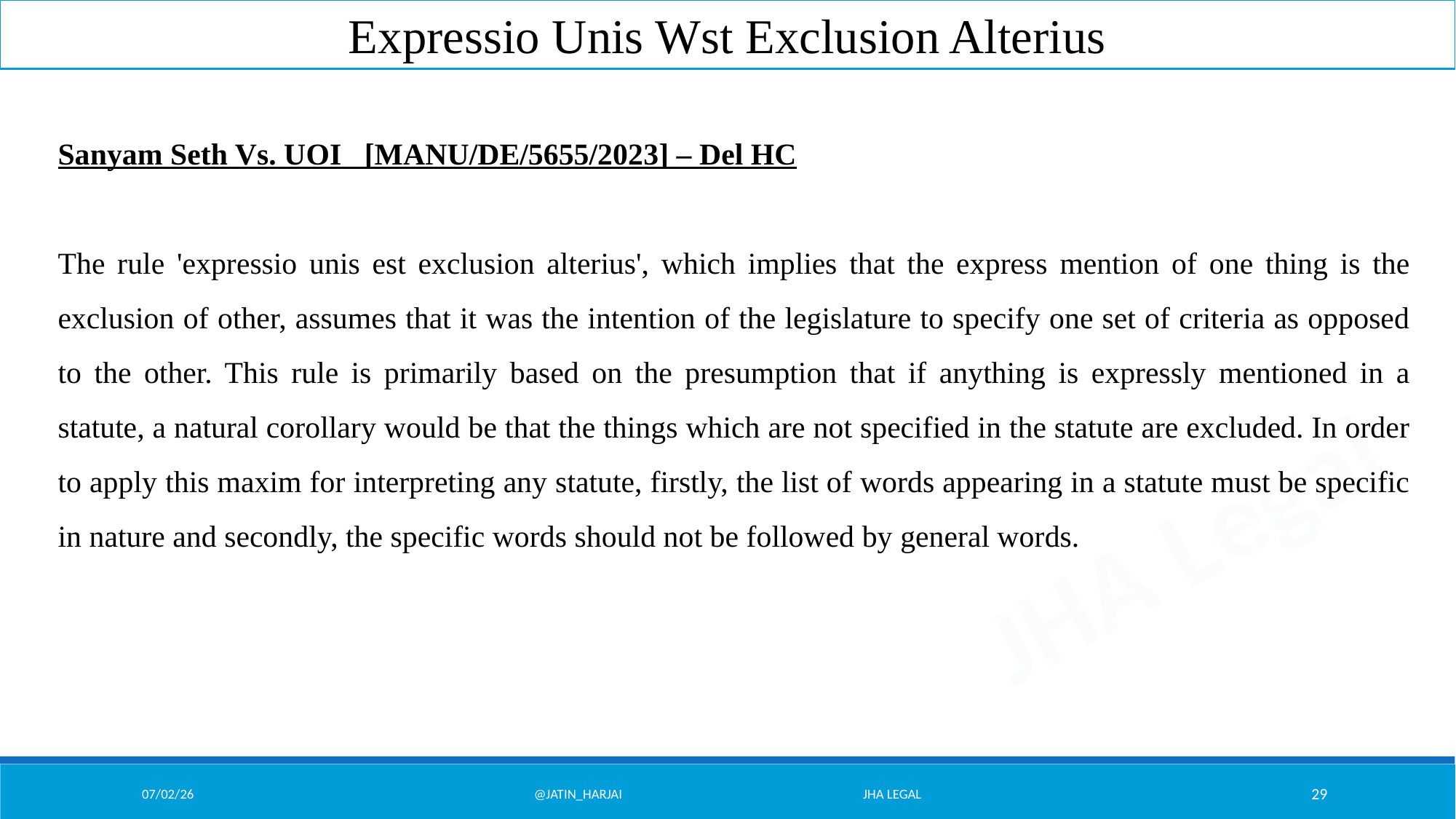

Expressio Unis Wst Exclusion Alterius
Sanyam Seth Vs. UOI   [MANU/DE/5655/2023] – Del HC

The rule 'expressio unis est exclusion alterius', which implies that the express mention of one thing is the exclusion of other, assumes that it was the intention of the legislature to specify one set of criteria as opposed to the other. This rule is primarily based on the presumption that if anything is expressly mentioned in a statute, a natural corollary would be that the things which are not specified in the statute are excluded. In order to apply this maxim for interpreting any statute, firstly, the list of words appearing in a statute must be specific in nature and secondly, the specific words should not be followed by general words.
07/02/26
@Jatin_Harjai                                                                              JHA Legal
29